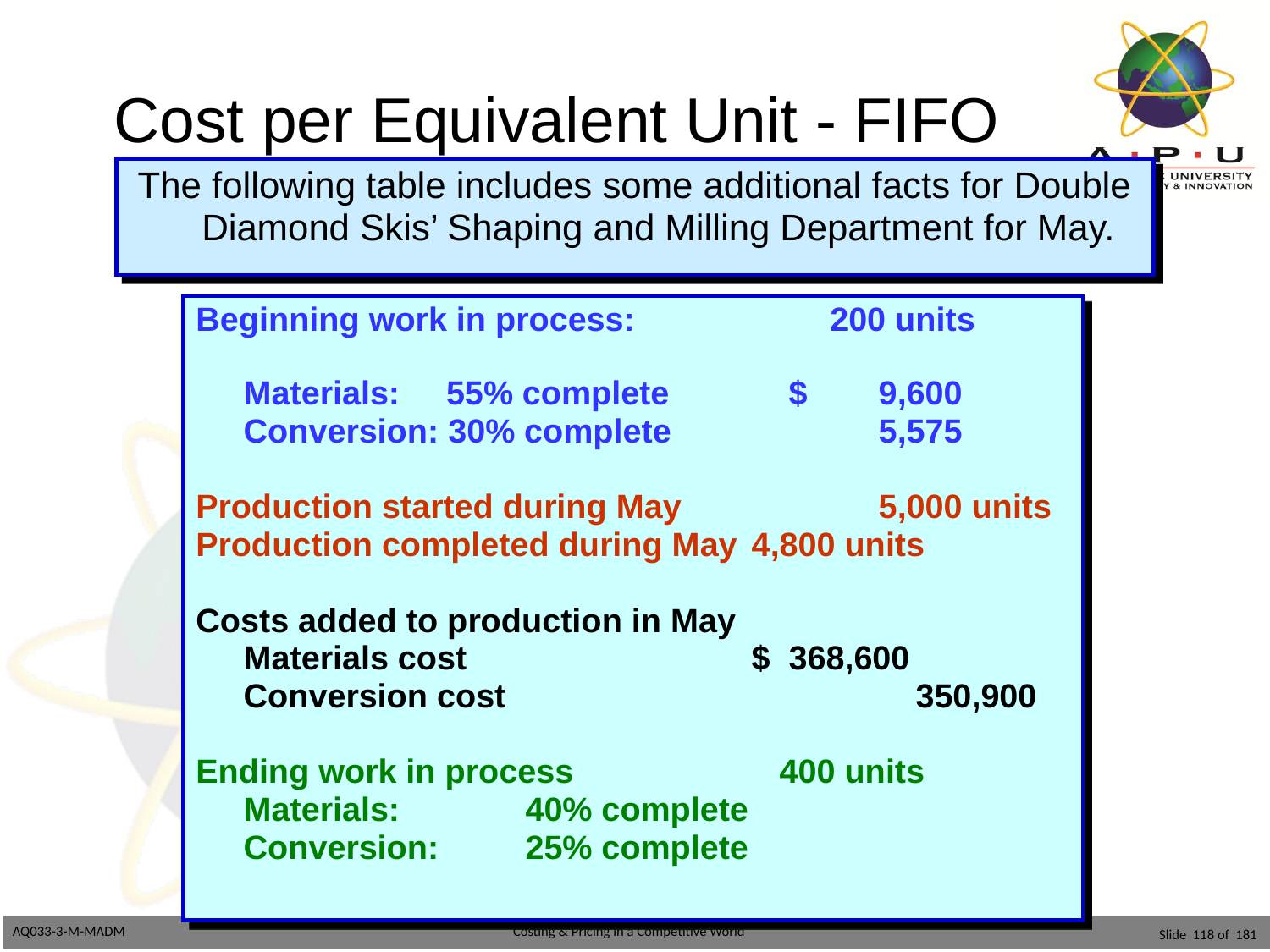

# Cost per Equivalent Unit - FIFO
The following table includes some additional facts for Double
Diamond Skis’ Shaping and Milling Department for May.
Beginning work in process:                     200 units
	Materials:     55% complete	    $	9,600
	Conversion: 30% complete		5,575

Production started during May		5,000 units
Production completed during May	4,800 units

Costs added to production in May
	Materials cost		 	$  368,600
	Conversion cost 			    350,900

Ending work in process		   400 units
	Materials:	   40% complete
	Conversion:	   25% complete
Slide  118 of  181